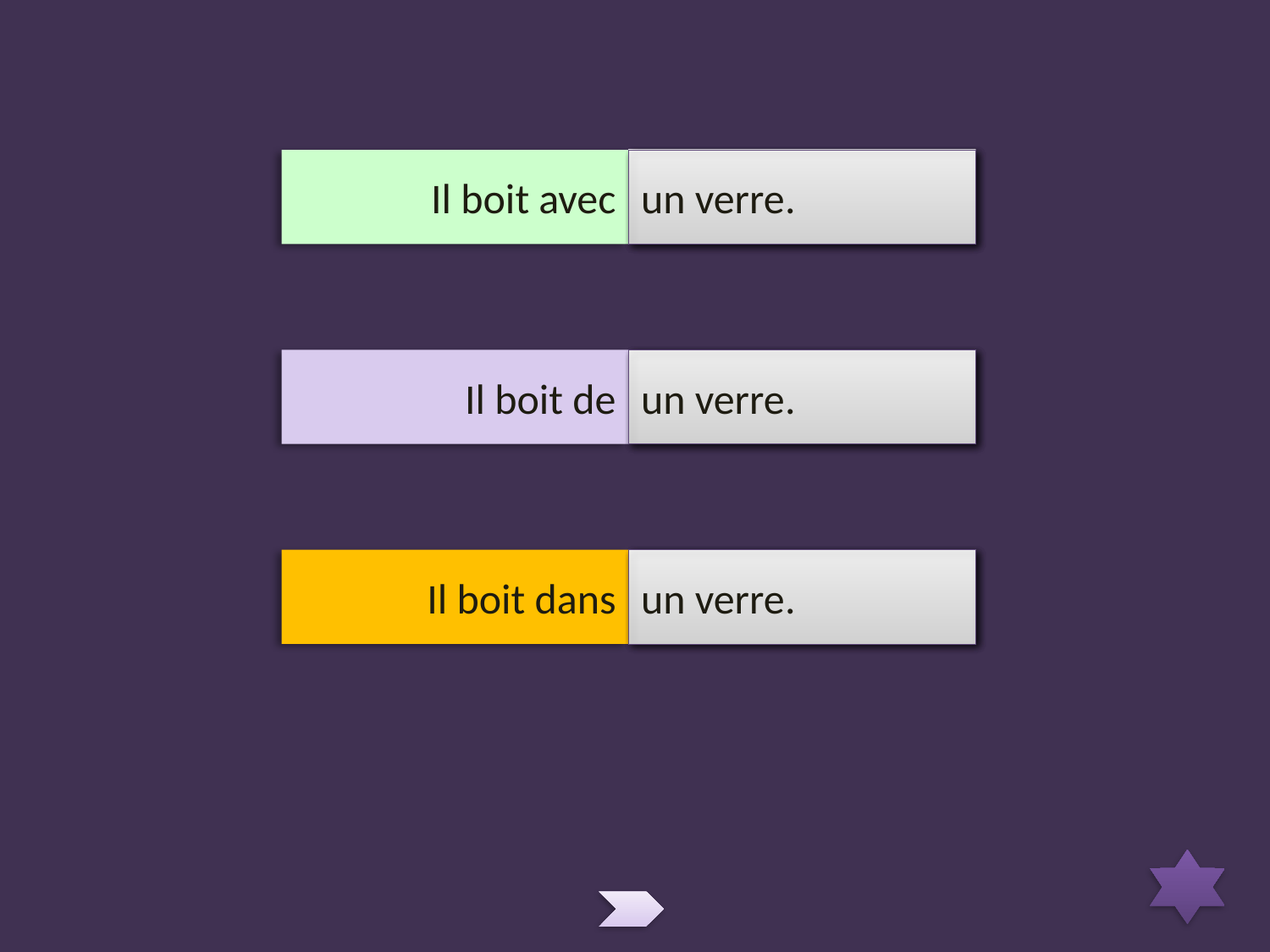

Il boit avec

l’eau.
une paille.

un verre.

Il boit de

l’eau.
une paille.

un verre.

Il boit dans

l’eau.
une paille.
un verre.